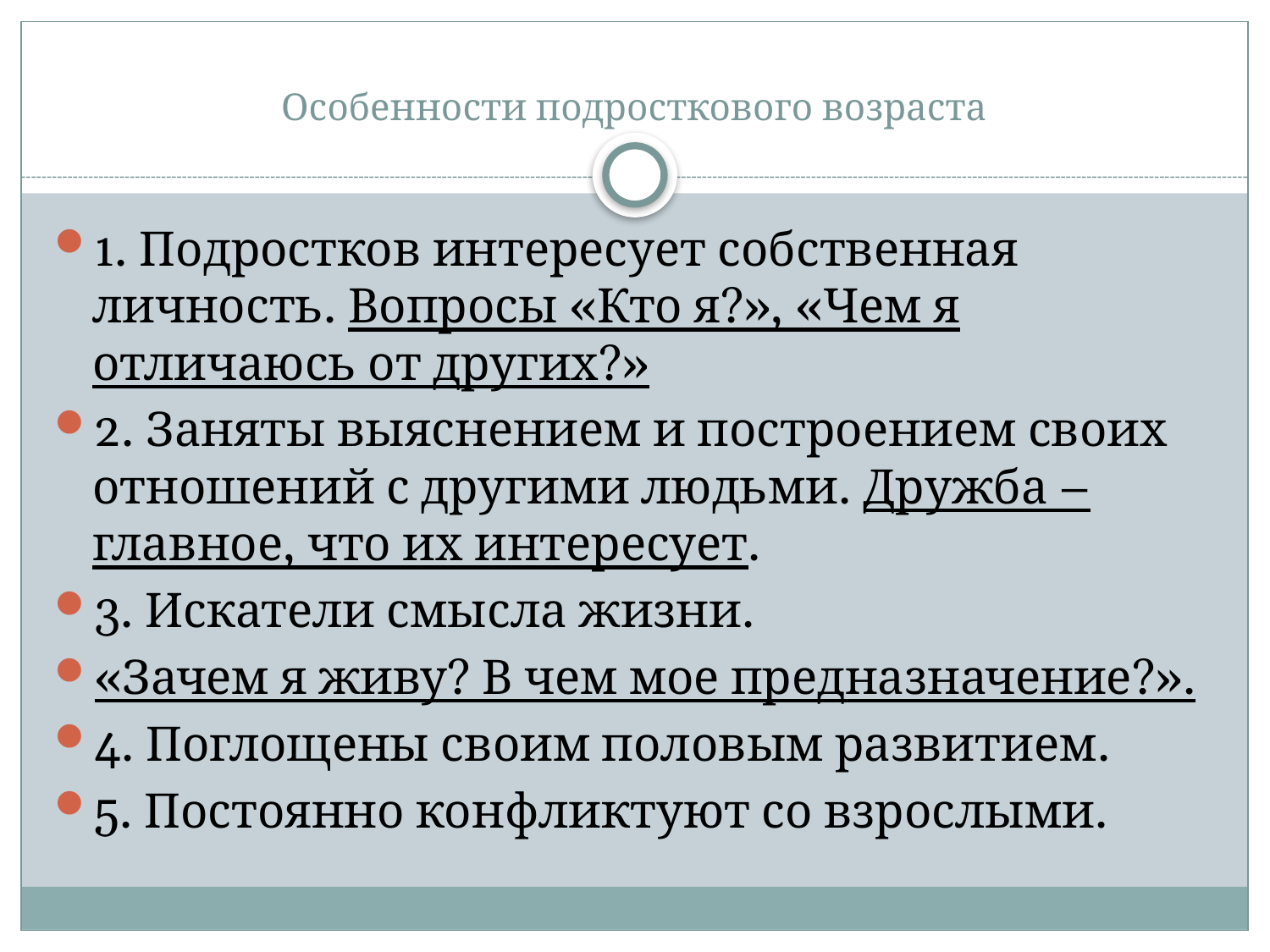

# Особенности подросткового возраста
1. Подростков интересует собственная личность. Вопросы «Кто я?», «Чем я отличаюсь от других?»
2. Заняты выяснением и построением своих отношений с другими людьми. Дружба – главное, что их интересует.
3. Искатели смысла жизни.
«Зачем я живу? В чем мое предназначение?».
4. Поглощены своим половым развитием.
5. Постоянно конфликтуют со взрослыми.